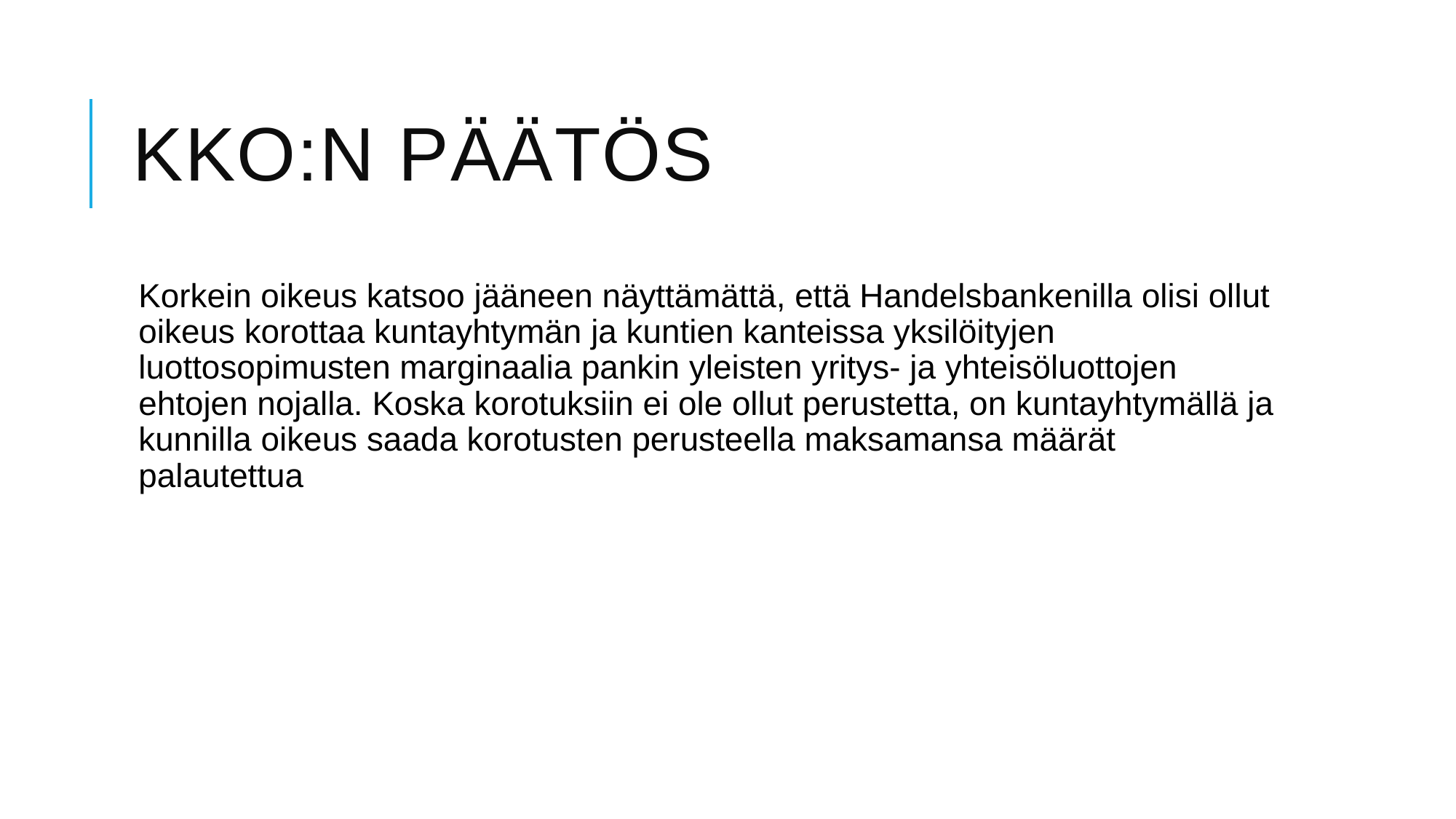

# KKO:n päätös
Korkein oikeus katsoo jääneen näyttämättä, että Handelsbankenilla olisi ollut oikeus korottaa kuntayhtymän ja kuntien kanteissa yksilöityjen luottosopimusten marginaalia pankin yleisten yritys- ja yhteisöluottojen ehtojen nojalla. Koska korotuksiin ei ole ollut perustetta, on kuntayhtymällä ja kunnilla oikeus saada korotusten perusteella maksamansa määrät palautettua